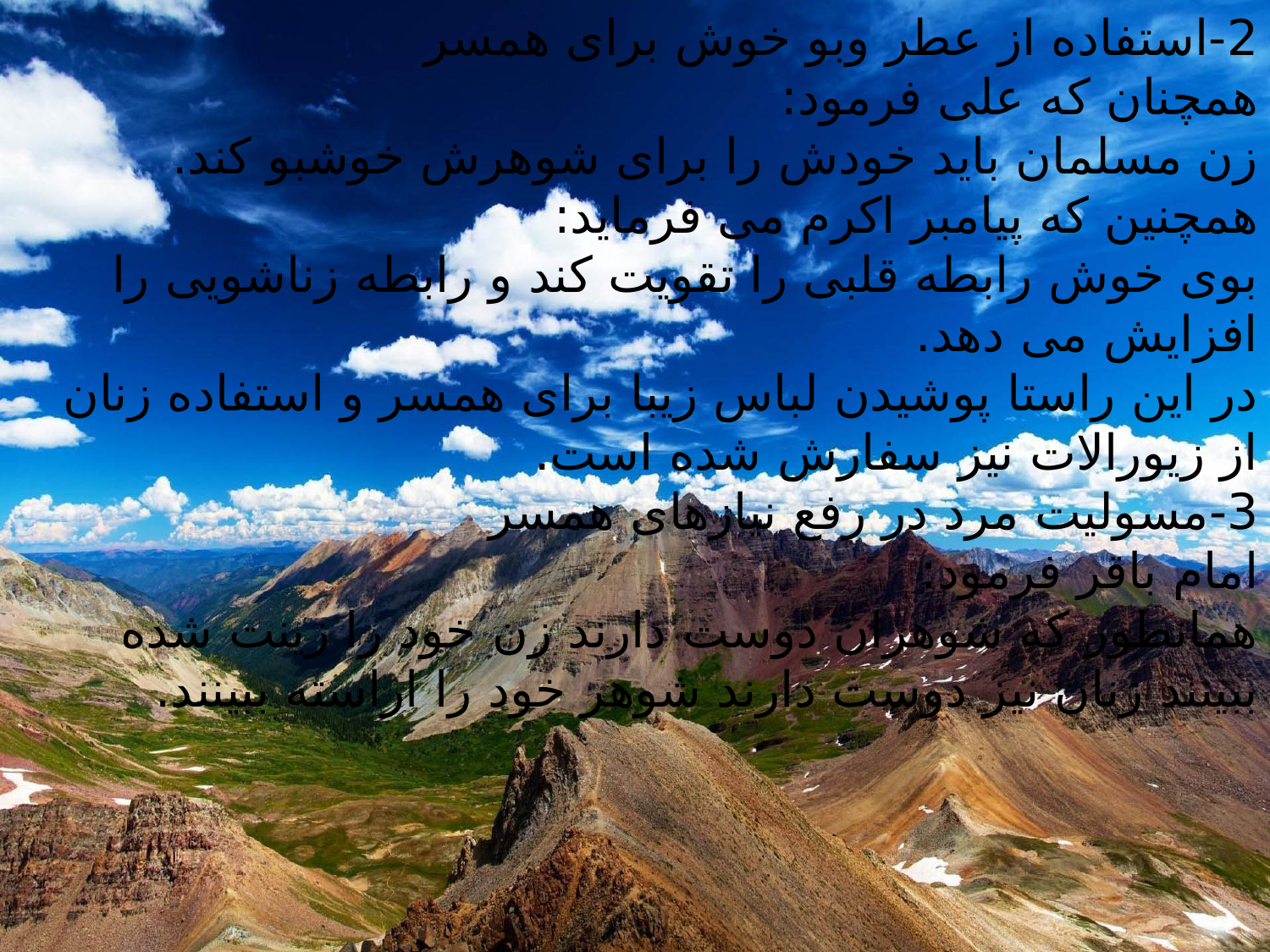

2-استفاده از عطر وبو خوش برای همسر
همچنان که علی فرمود:
زن مسلمان باید خودش را برای شوهرش خوشبو کند.
همچنین که پیامبر اکرم می فرماید:
بوی خوش رابطه قلبی را تقویت کند و رابطه زناشویی را افزایش می دهد.
در این راستا پوشیدن لباس زیبا برای همسر و استفاده زنان از زیورالات نیز سفارش شده است.
3-مسولیت مرد در رفع نیازهای همسر
امام باقر فرمود:
همانطور که شوهران دوست دارند زن خود را زینت شده ببینند زنان نیز دوست دارند شوهر خود را اراسته ببینند.